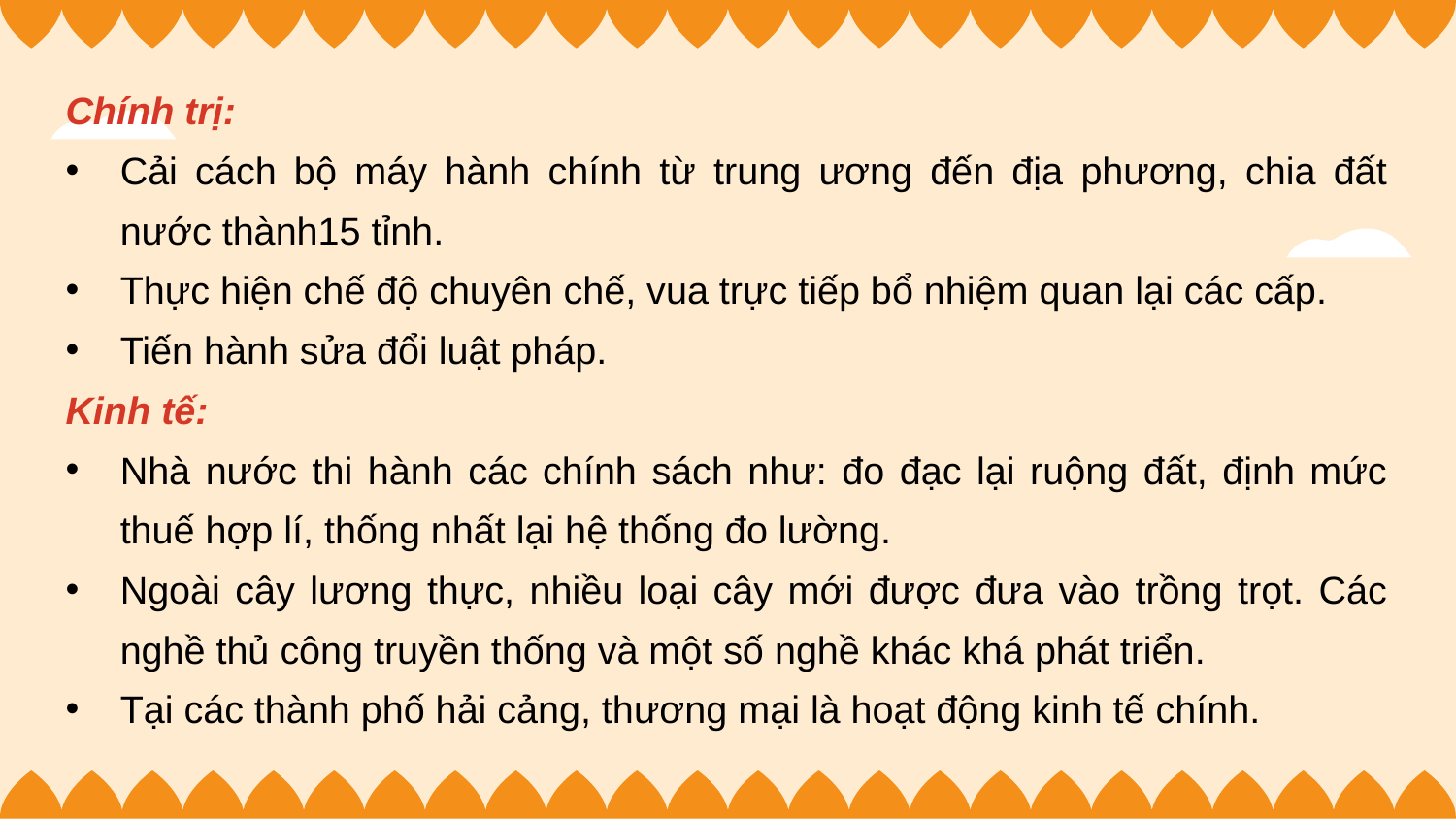

Chính trị:
Cải cách bộ máy hành chính từ trung ương đến địa phương, chia đất nước thành15 tỉnh.
Thực hiện chế độ chuyên chế, vua trực tiếp bổ nhiệm quan lại các cấp.
Tiến hành sửa đổi luật pháp.
Kinh tế:
Nhà nước thi hành các chính sách như: đo đạc lại ruộng đất, định mức thuế hợp lí, thống nhất lại hệ thống đo lường.
Ngoài cây lương thực, nhiều loại cây mới được đưa vào trồng trọt. Các nghề thủ công truyền thống và một số nghề khác khá phát triển.
Tại các thành phố hải cảng, thương mại là hoạt động kinh tế chính.